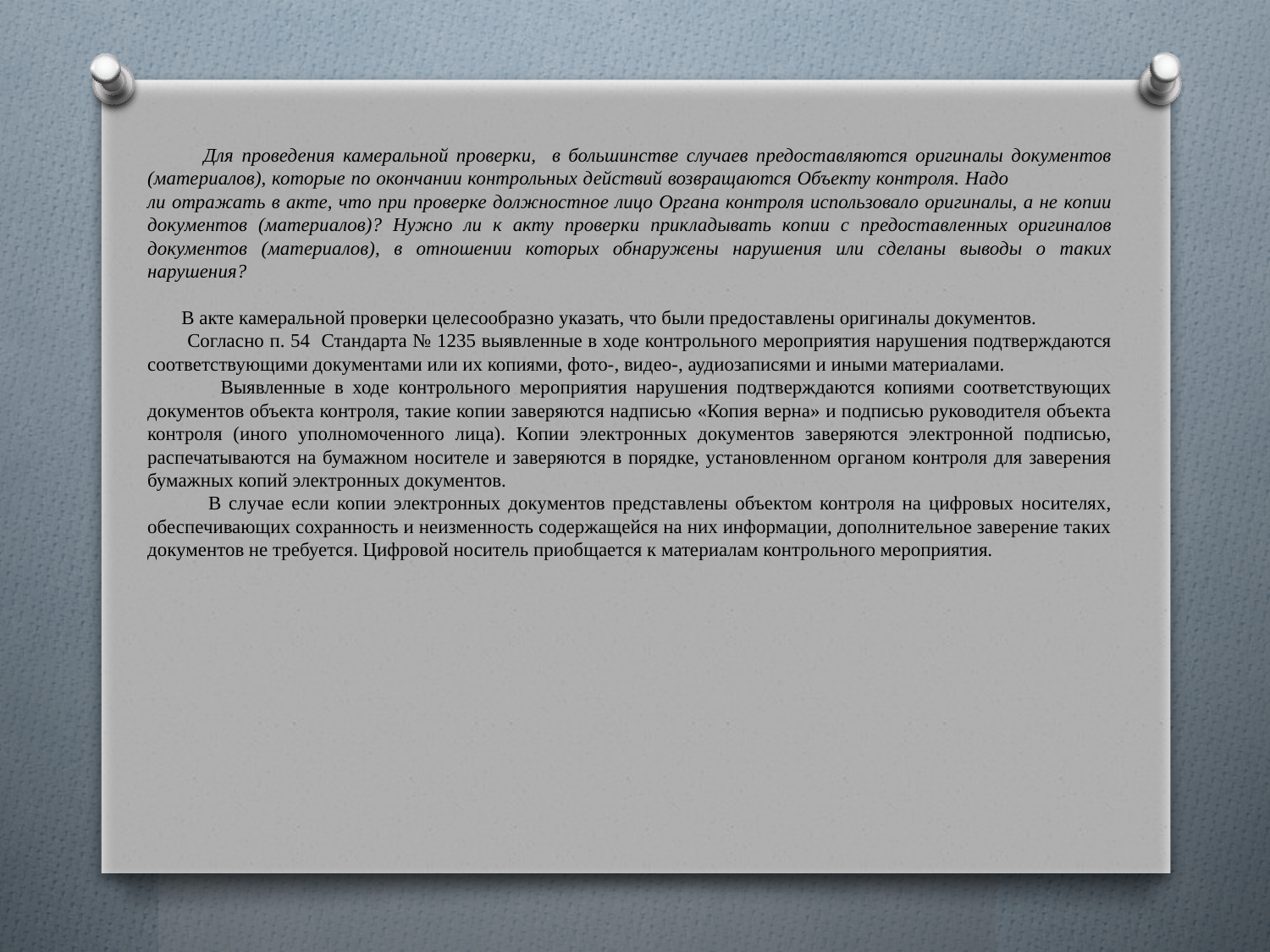

Для проведения камеральной проверки,  в большинстве случаев предоставляются оригиналы документов (материалов), которые по окончании контрольных действий возвращаются Объекту контроля. Надо                   ли отражать в акте, что при проверке должностное лицо Органа контроля использовало оригиналы, а не копии документов (материалов)? Нужно ли к акту проверки прикладывать копии с предоставленных оригиналов документов (материалов), в отношении которых обнаружены нарушения или сделаны выводы о таких нарушения?

       В акте камеральной проверки целесообразно указать, что были предоставлены оригиналы документов.
       Согласно п. 54  Стандарта № 1235 выявленные в ходе контрольного мероприятия нарушения подтверждаются соответствующими документами или их копиями, фото-, видео-, аудиозаписями и иными материалами.
        Выявленные в ходе контрольного мероприятия нарушения подтверждаются копиями соответствующих документов объекта контроля, такие копии заверяются надписью «Копия верна» и подписью руководителя объекта контроля (иного уполномоченного лица). Копии электронных документов заверяются электронной подписью, распечатываются на бумажном носителе и заверяются в порядке, установленном органом контроля для заверения бумажных копий электронных документов.
        В случае если копии электронных документов представлены объектом контроля на цифровых носителях, обеспечивающих сохранность и неизменность содержащейся на них информации, дополнительное заверение таких документов не требуется. Цифровой носитель приобщается к материалам контрольного мероприятия.